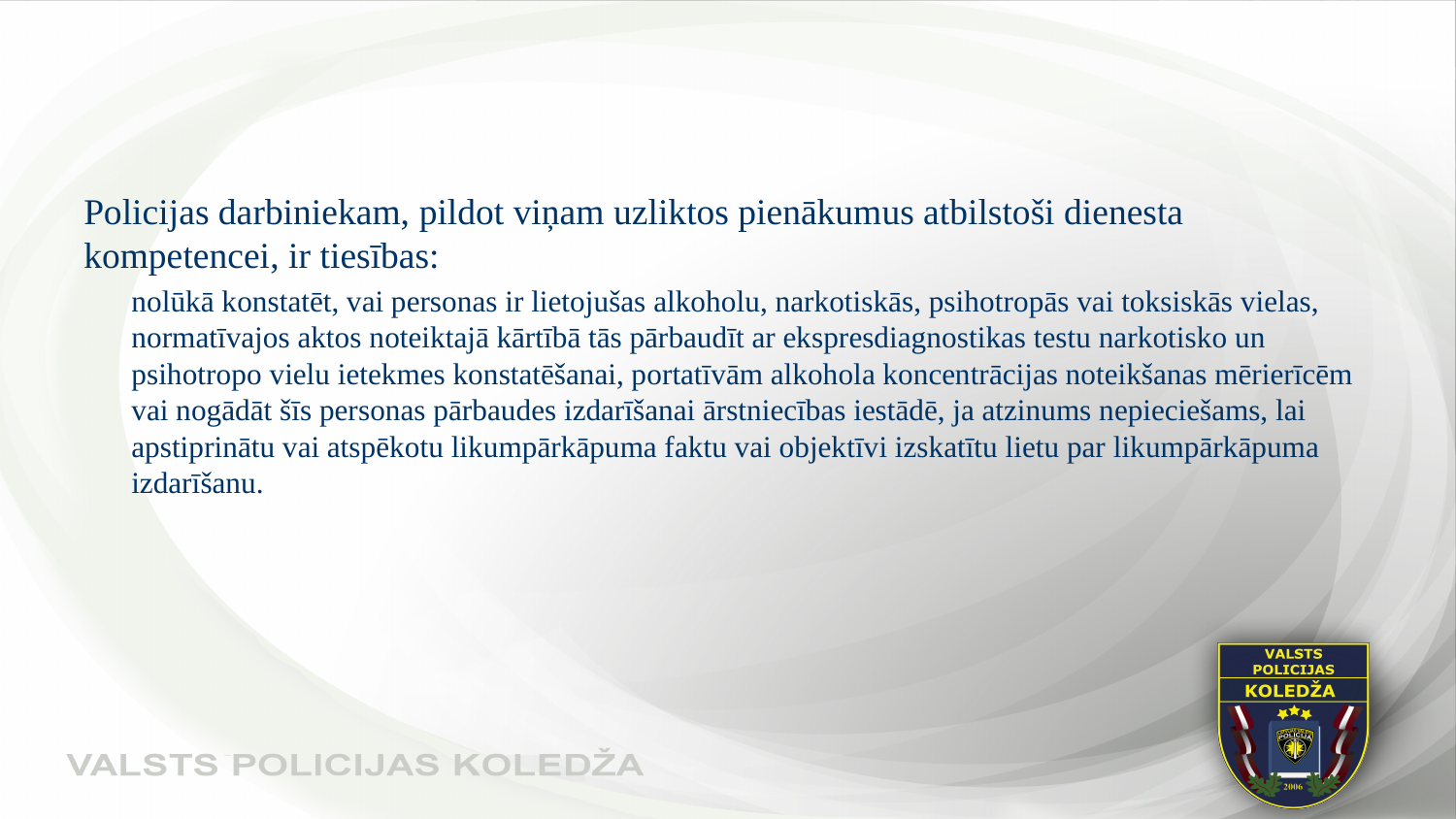

#
Policijas darbiniekam, pildot viņam uzliktos pienākumus atbilstoši dienesta kompetencei, ir tiesības:
nolūkā konstatēt, vai personas ir lietojušas alkoholu, narkotiskās, psihotropās vai toksiskās vielas, normatīvajos aktos noteiktajā kārtībā tās pārbaudīt ar ekspresdiagnostikas testu narkotisko un psihotropo vielu ietekmes konstatēšanai, portatīvām alkohola koncentrācijas noteikšanas mērierīcēm vai nogādāt šīs personas pārbaudes izdarīšanai ārstniecības iestādē, ja atzinums nepieciešams, lai apstiprinātu vai atspēkotu likumpārkāpuma faktu vai objektīvi izskatītu lietu par likumpārkāpuma izdarīšanu.